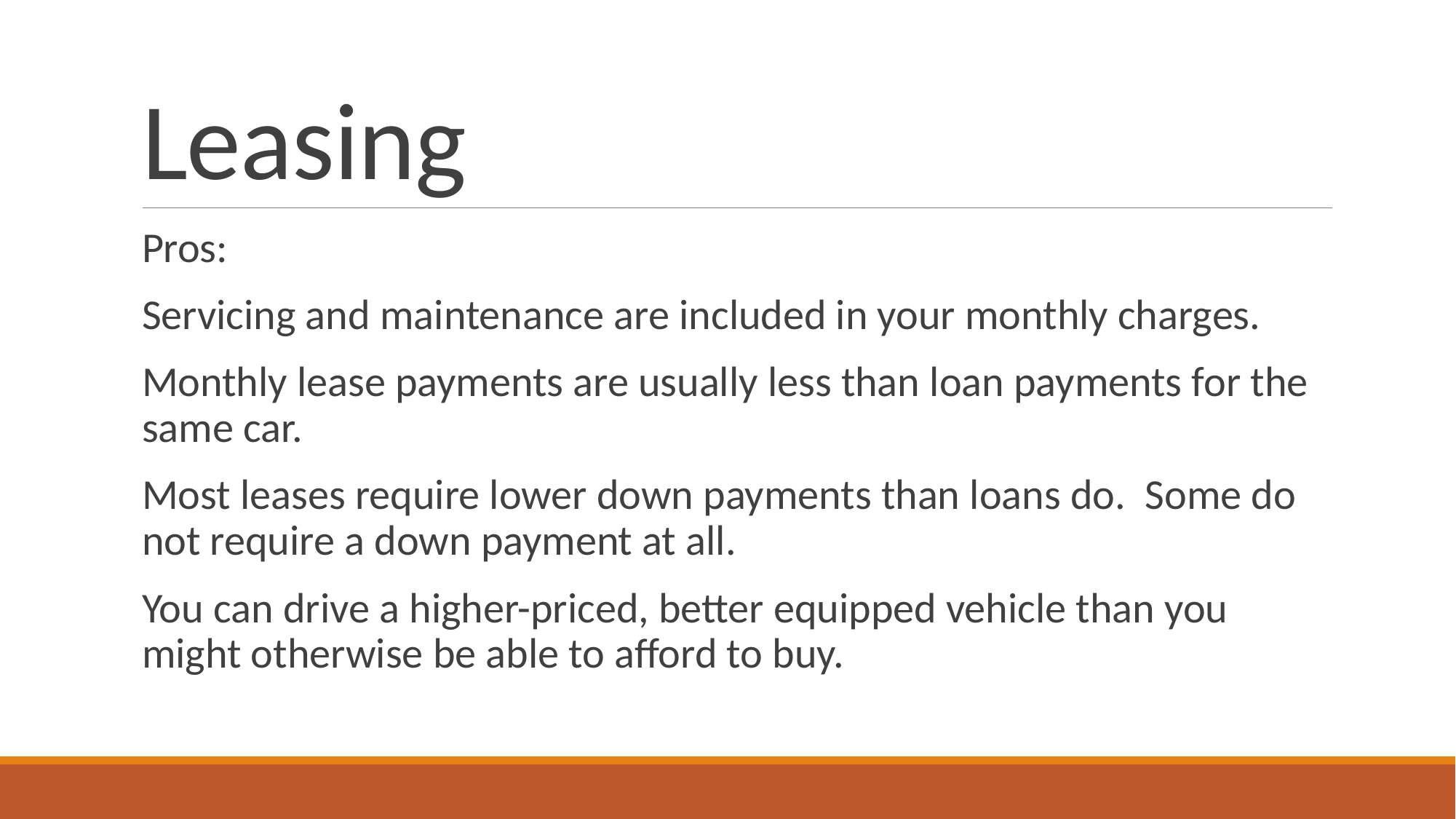

# Leasing
Pros:
Servicing and maintenance are included in your monthly charges.
Monthly lease payments are usually less than loan payments for the same car.
Most leases require lower down payments than loans do.  Some do not require a down payment at all.
You can drive a higher-priced, better equipped vehicle than you might otherwise be able to afford to buy.